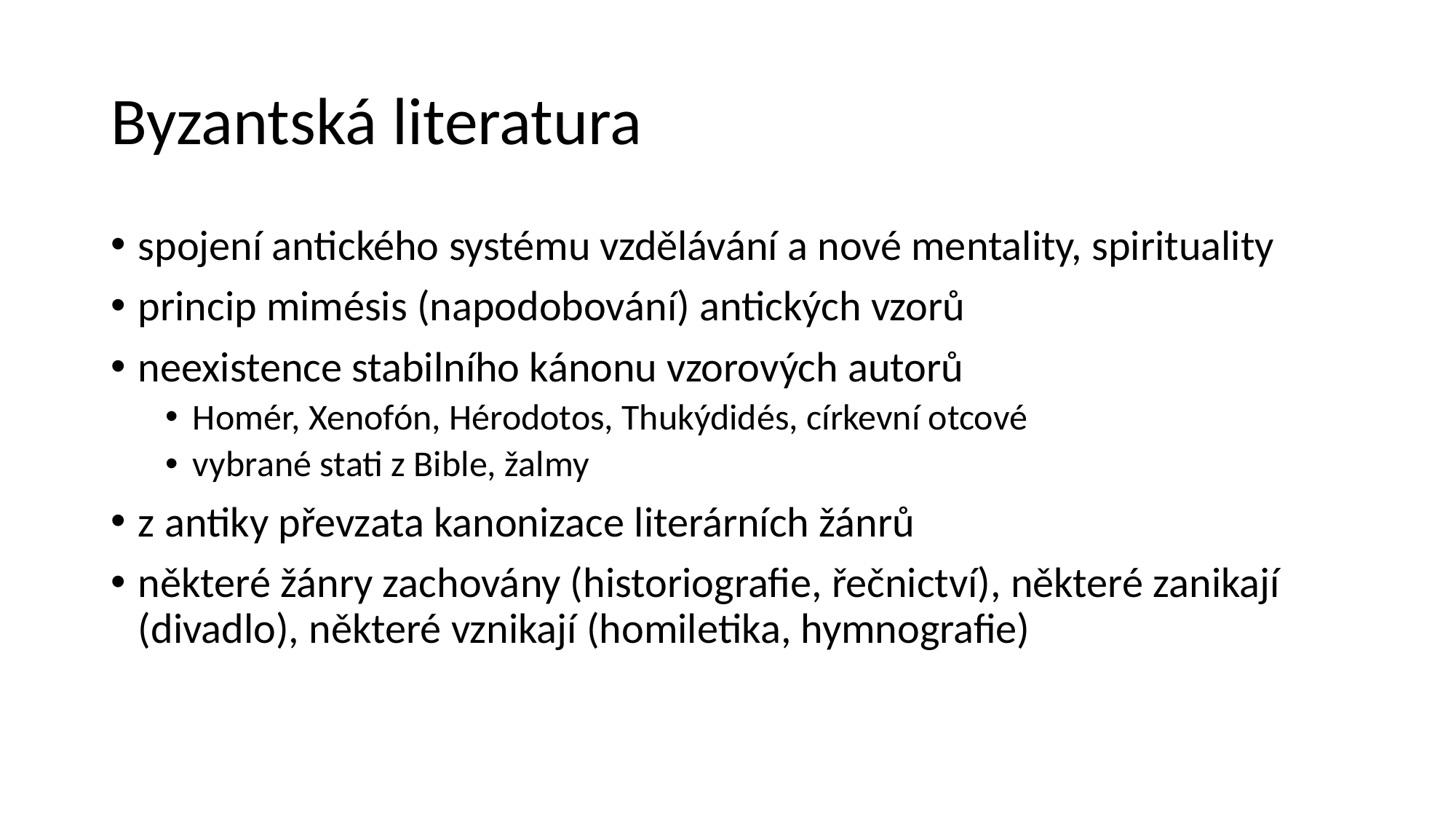

# Byzantská literatura
spojení antického systému vzdělávání a nové mentality, spirituality
princip mimésis (napodobování) antických vzorů
neexistence stabilního kánonu vzorových autorů
Homér, Xenofón, Hérodotos, Thukýdidés, církevní otcové
vybrané stati z Bible, žalmy
z antiky převzata kanonizace literárních žánrů
některé žánry zachovány (historiografie, řečnictví), některé zanikají (divadlo), některé vznikají (homiletika, hymnografie)